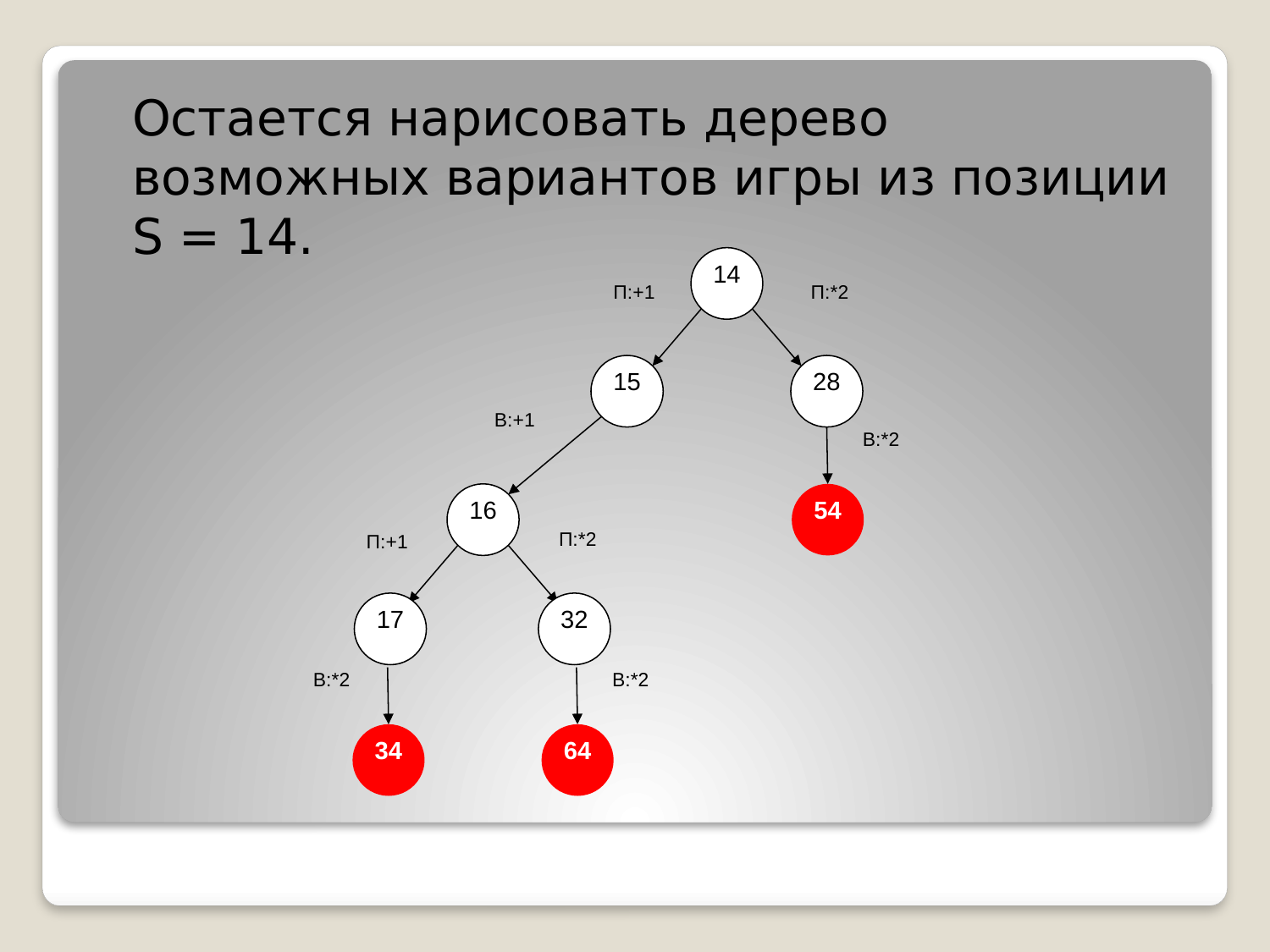

Остается нарисовать дерево возможных вариантов игры из позиции S = 14.

14
П:+1
П:*2

15
28
В:+1

В:*2

16
54
П:*2
П:+1

17
32
В:*2
В:*2

34
64